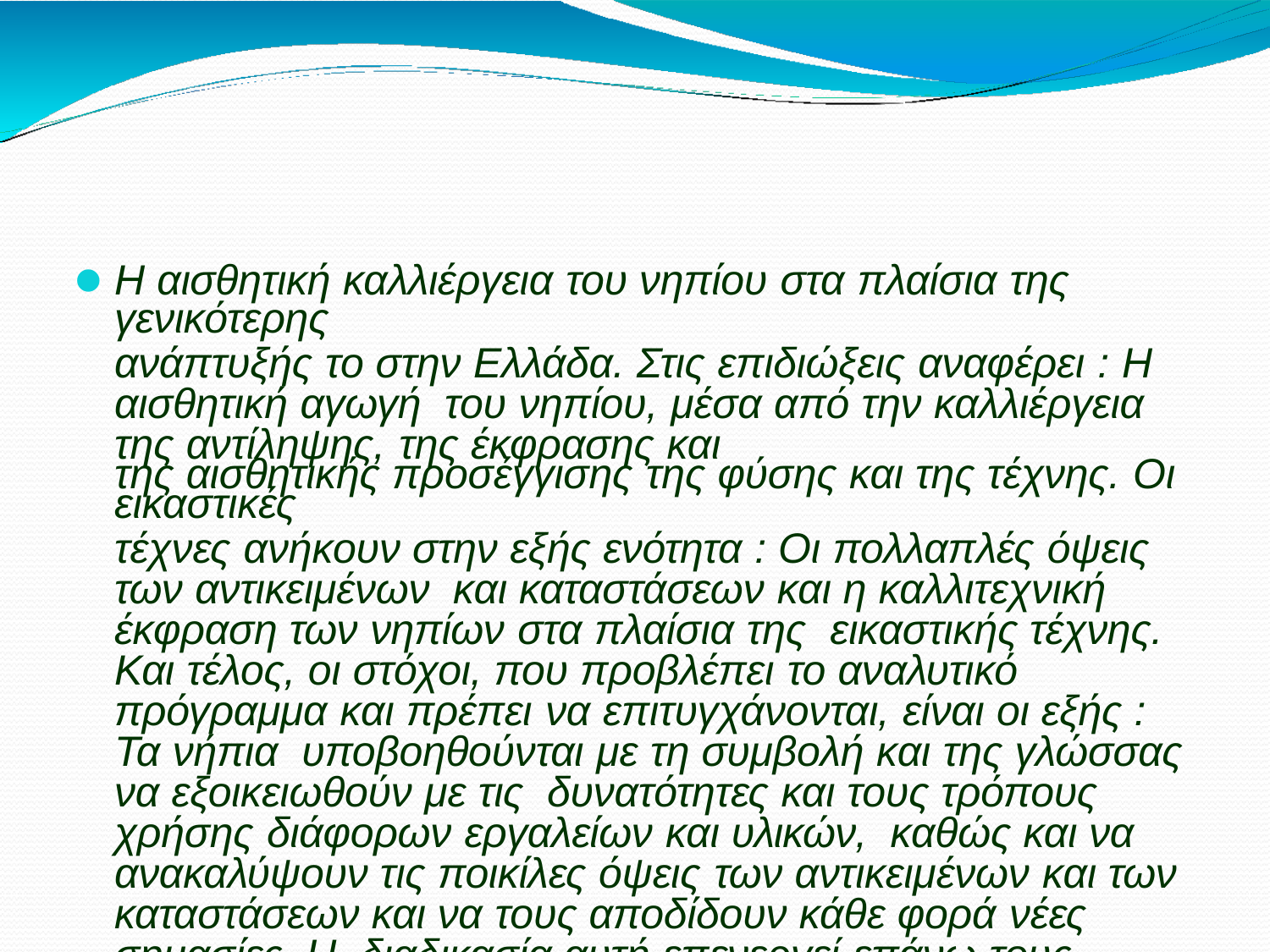

Η αισθητική καλλιέργεια του νηπίου στα πλαίσια της γενικότερης
ανάπτυξής το στην Ελλάδα. Στις επιδιώξεις αναφέρει : Η αισθητική αγωγή  του νηπίου, μέσα από την καλλιέργεια της αντίληψης, της έκφρασης και
της αισθητικής προσέγγισης της φύσης και της τέχνης. Οι εικαστικές
τέχνες ανήκουν στην εξής ενότητα : Οι πολλαπλές όψεις των αντικειμένων  και καταστάσεων και η καλλιτεχνική έκφραση των νηπίων στα πλαίσια της  εικαστικής τέχνης. Και τέλος, οι στόχοι, που προβλέπει το αναλυτικό  πρόγραμμα και πρέπει να επιτυγχάνονται, είναι οι εξής : Τα νήπια  υποβοηθούνται με τη συμβολή και της γλώσσας να εξοικειωθούν με τις  δυνατότητες και τους τρόπους χρήσης διάφορων εργαλείων και υλικών,  καθώς και να ανακαλύψουν τις ποικίλες όψεις των αντικειμένων και των  καταστάσεων και να τους αποδίδουν κάθε φορά νέες σημασίες. Η  διαδικασία αυτή επενεργεί επάνω τους κινητικά και νοητικά και τα βοηθάει
να εκφράζονται με τρόπο δημιουργικό μέσα από τις εικαστικές τέχνες και
να νιώθουν τη χαρά της προσωπικής δημιουργίας≫